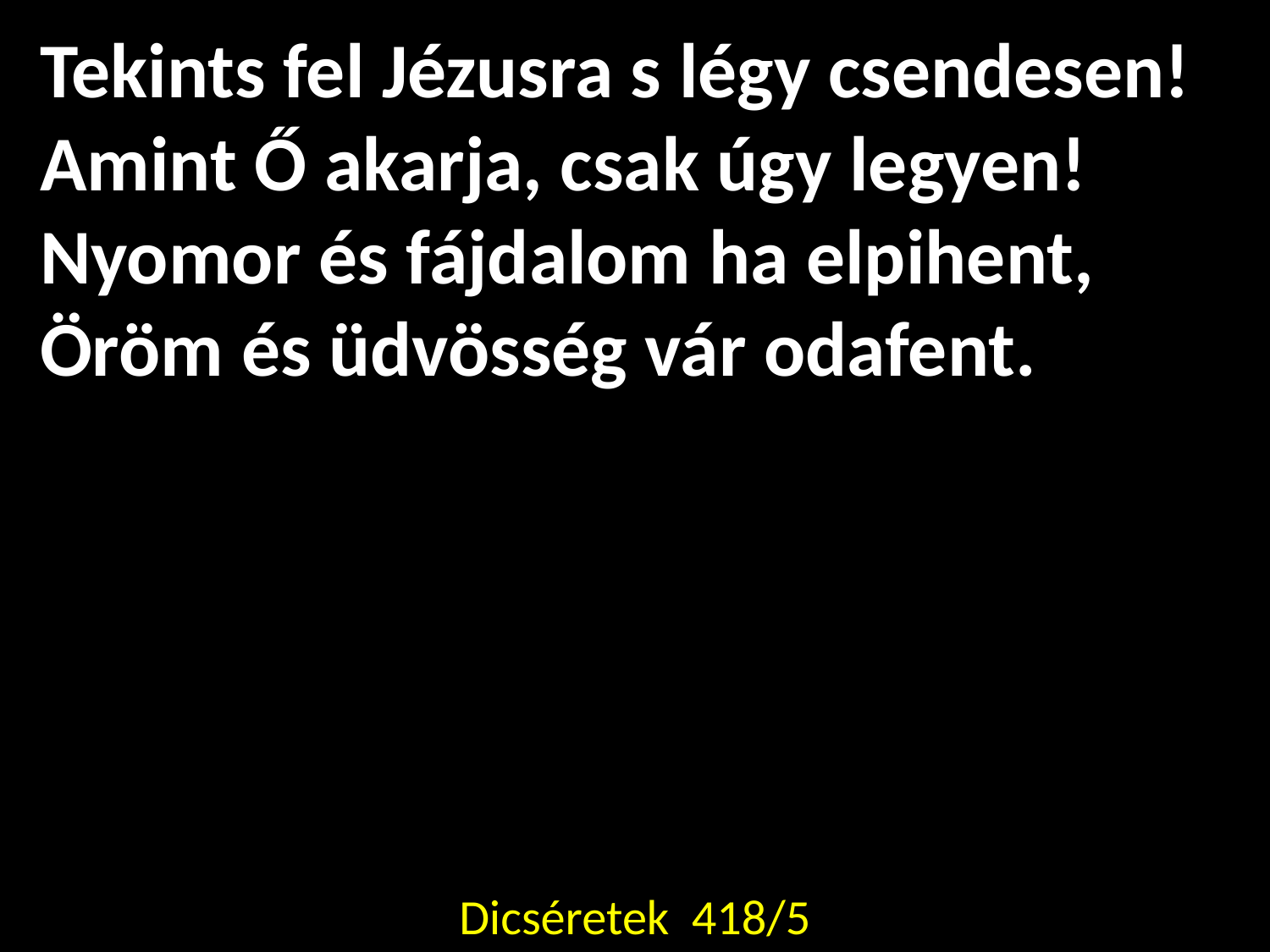

Tekints fel Jézusra s légy csendesen!
Amint Ő akarja, csak úgy legyen!
Nyomor és fájdalom ha elpihent,
Öröm és üdvösség vár odafent.
Dicséretek  418/5